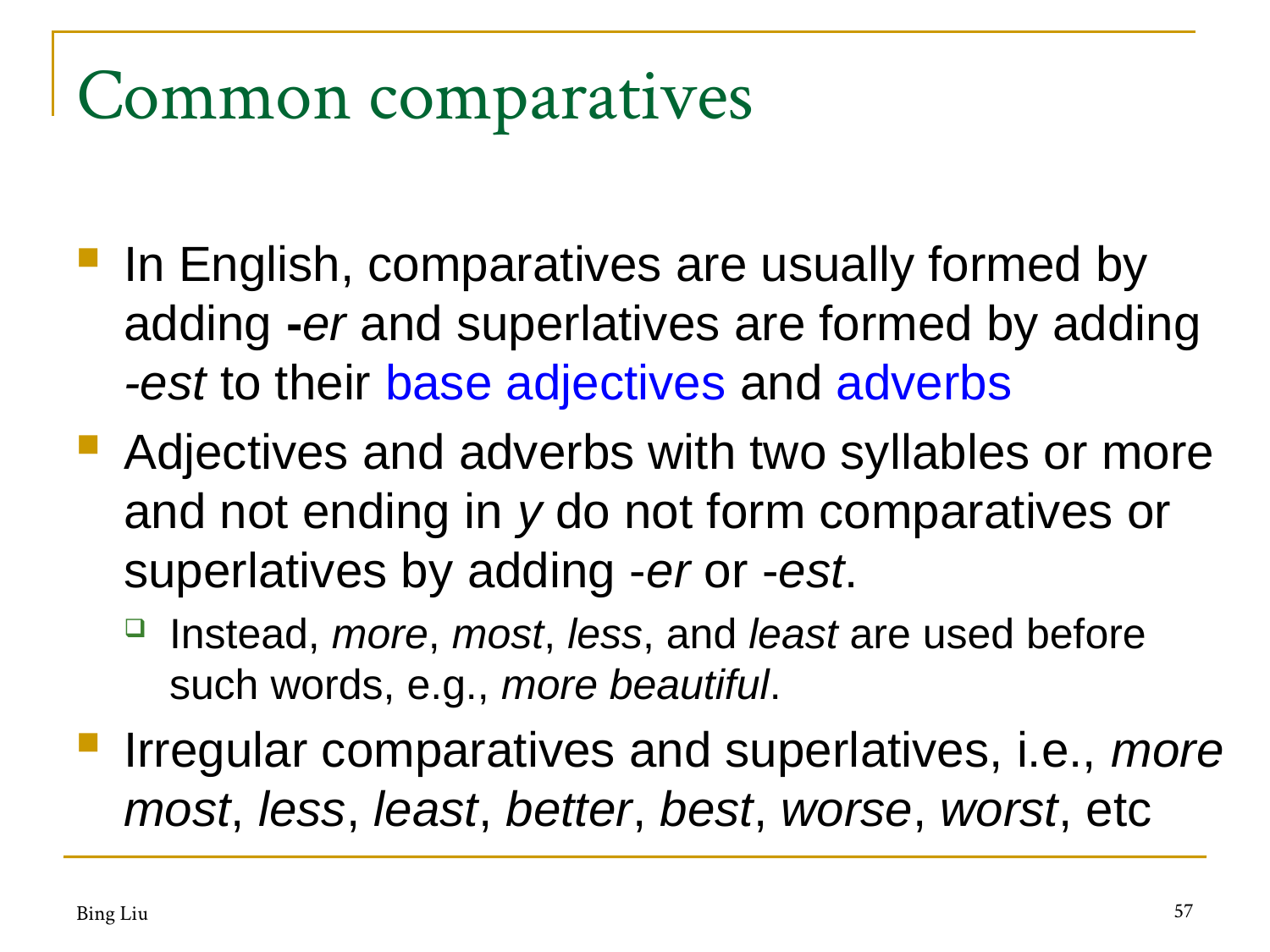

# Common comparatives
In English, comparatives are usually formed by adding -er and superlatives are formed by adding -est to their base adjectives and adverbs
Adjectives and adverbs with two syllables or more and not ending in y do not form comparatives or superlatives by adding -er or -est.
Instead, more, most, less, and least are used before such words, e.g., more beautiful.
Irregular comparatives and superlatives, i.e., more most, less, least, better, best, worse, worst, etc
57
Bing Liu